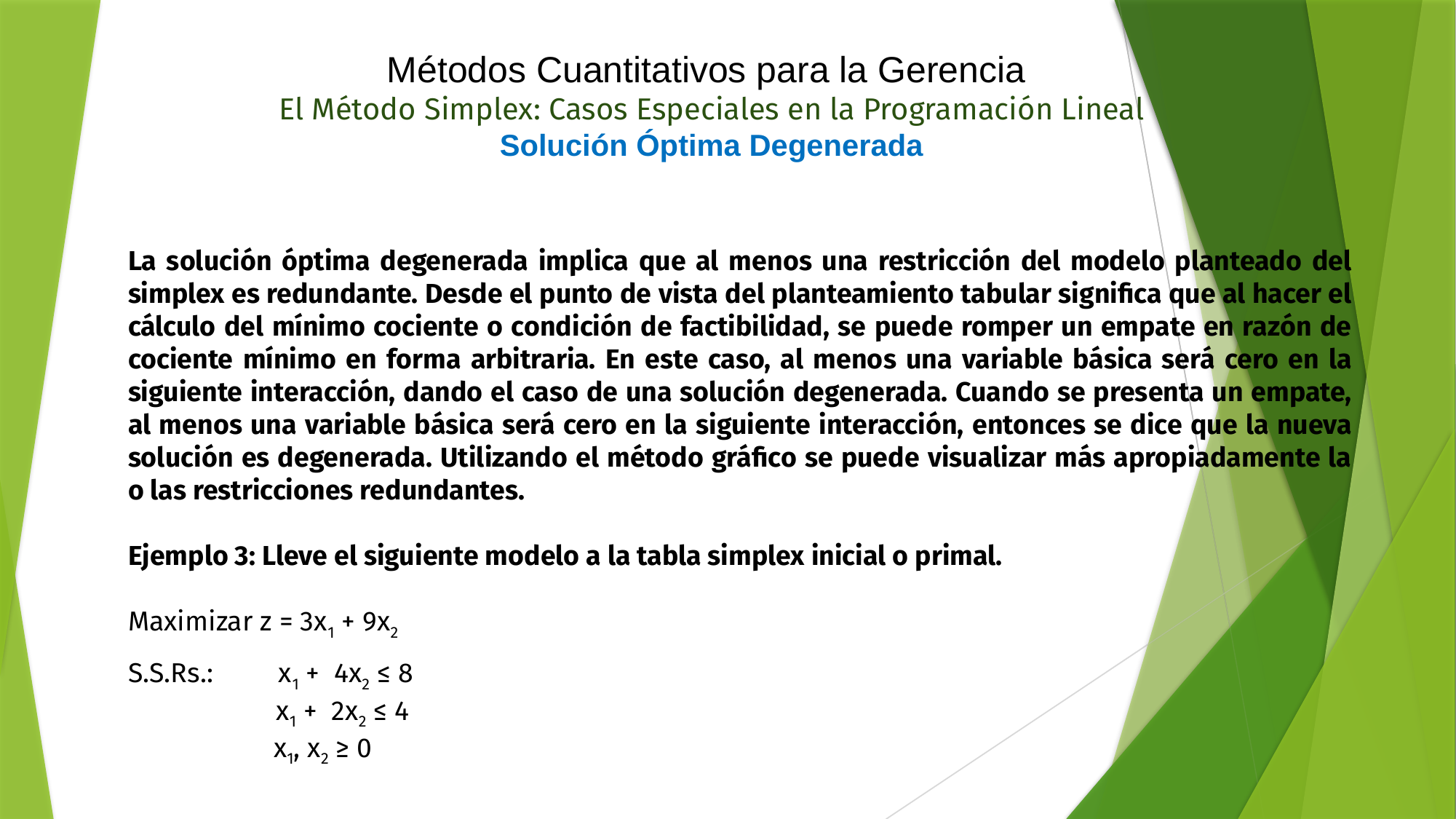

Métodos Cuantitativos para la Gerencia
El Método Simplex: Casos Especiales en la Programación Lineal
Solución Óptima Degenerada

La solución óptima degenerada implica que al menos una restricción del modelo planteado del simplex es redundante. Desde el punto de vista del planteamiento tabular significa que al hacer el cálculo del mínimo cociente o condición de factibilidad, se puede romper un empate en razón de cociente mínimo en forma arbitraria. En este caso, al menos una variable básica será cero en la siguiente interacción, dando el caso de una solución degenerada. Cuando se presenta un empate, al menos una variable básica será cero en la siguiente interacción, entonces se dice que la nueva solución es degenerada. Utilizando el método gráfico se puede visualizar más apropiadamente la o las restricciones redundantes.

Ejemplo 3: Lleve el siguiente modelo a la tabla simplex inicial o primal.

Maximizar z = 3x1 + 9x2

S.S.Rs.:         x1 +  4x2 ≤ 8
                     x1 +  2x2 ≤ 4
                    x1, x2 ≥ 0